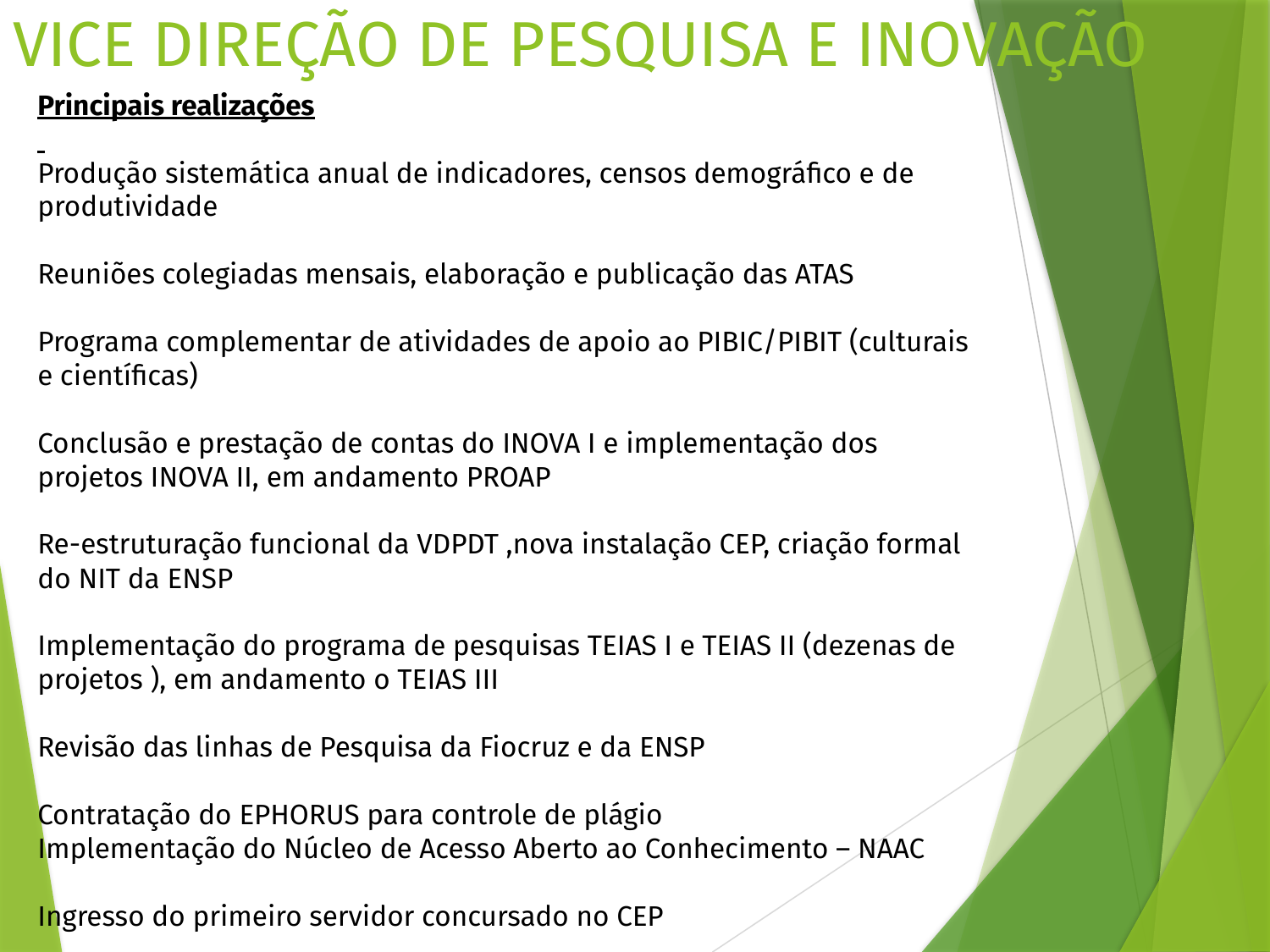

# VICE DIREÇÃO DE PESQUISA E INOVAÇÃO
Principais realizações

Produção sistemática anual de indicadores, censos demográfico e de produtividade

Reuniões colegiadas mensais, elaboração e publicação das ATAS

Programa complementar de atividades de apoio ao PIBIC/PIBIT (culturais e científicas)

Conclusão e prestação de contas do INOVA I e implementação dos projetos INOVA II, em andamento PROAP

Re-estruturação funcional da VDPDT ,nova instalação CEP, criação formal do NIT da ENSP

Implementação do programa de pesquisas TEIAS I e TEIAS II (dezenas de projetos ), em andamento o TEIAS III

Revisão das linhas de Pesquisa da Fiocruz e da ENSP

Contratação do EPHORUS para controle de plágio
Implementação do Núcleo de Acesso Aberto ao Conhecimento – NAAC

Ingresso do primeiro servidor concursado no CEP